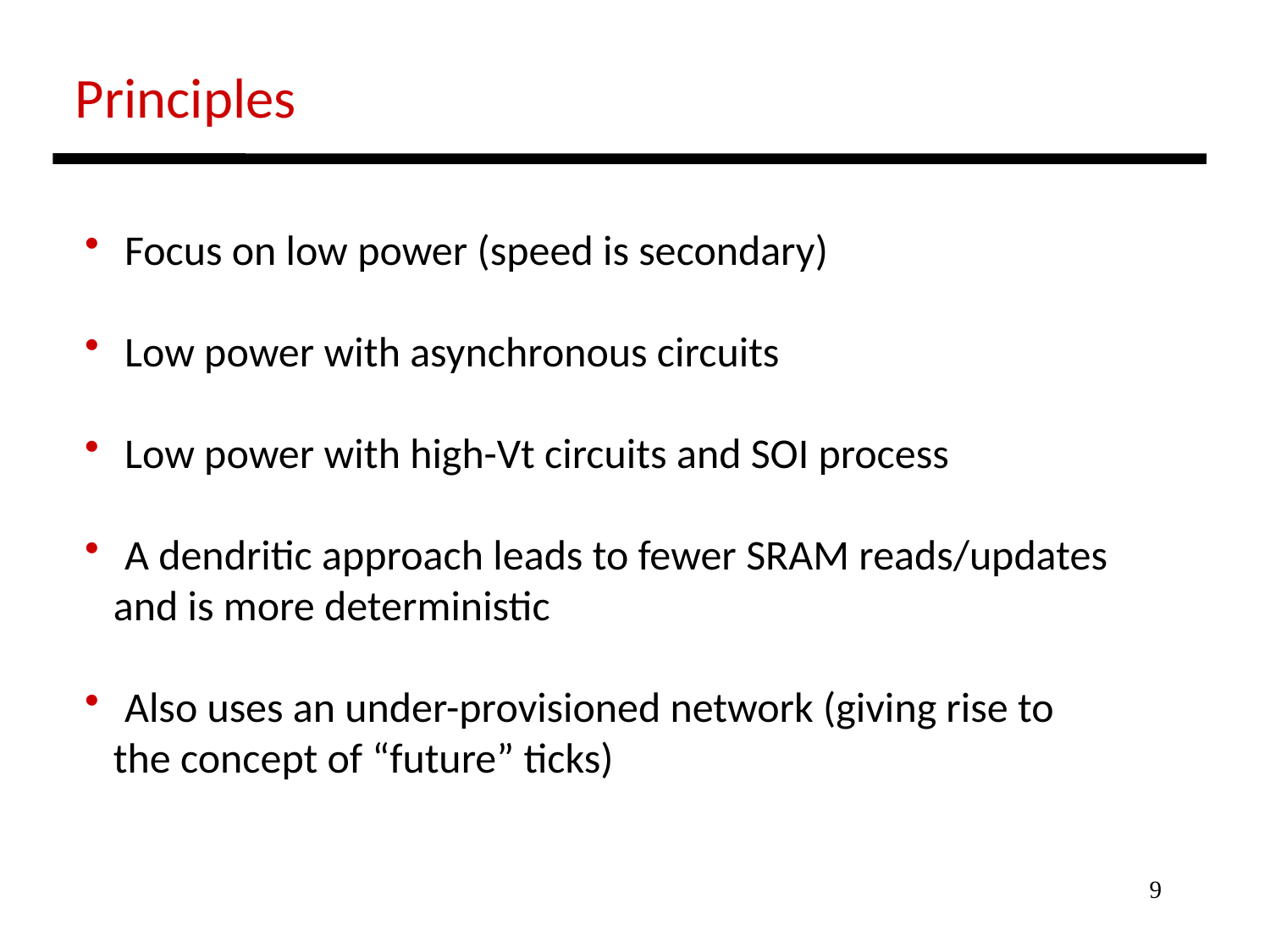

Principles

 Focus on low power (speed is secondary)

 Low power with asynchronous circuits

 Low power with high-Vt circuits and SOI process

 A dendritic approach leads to fewer SRAM reads/updates
   and is more deterministic

 Also uses an under-provisioned network (giving rise to
   the concept of “future” ticks)

9